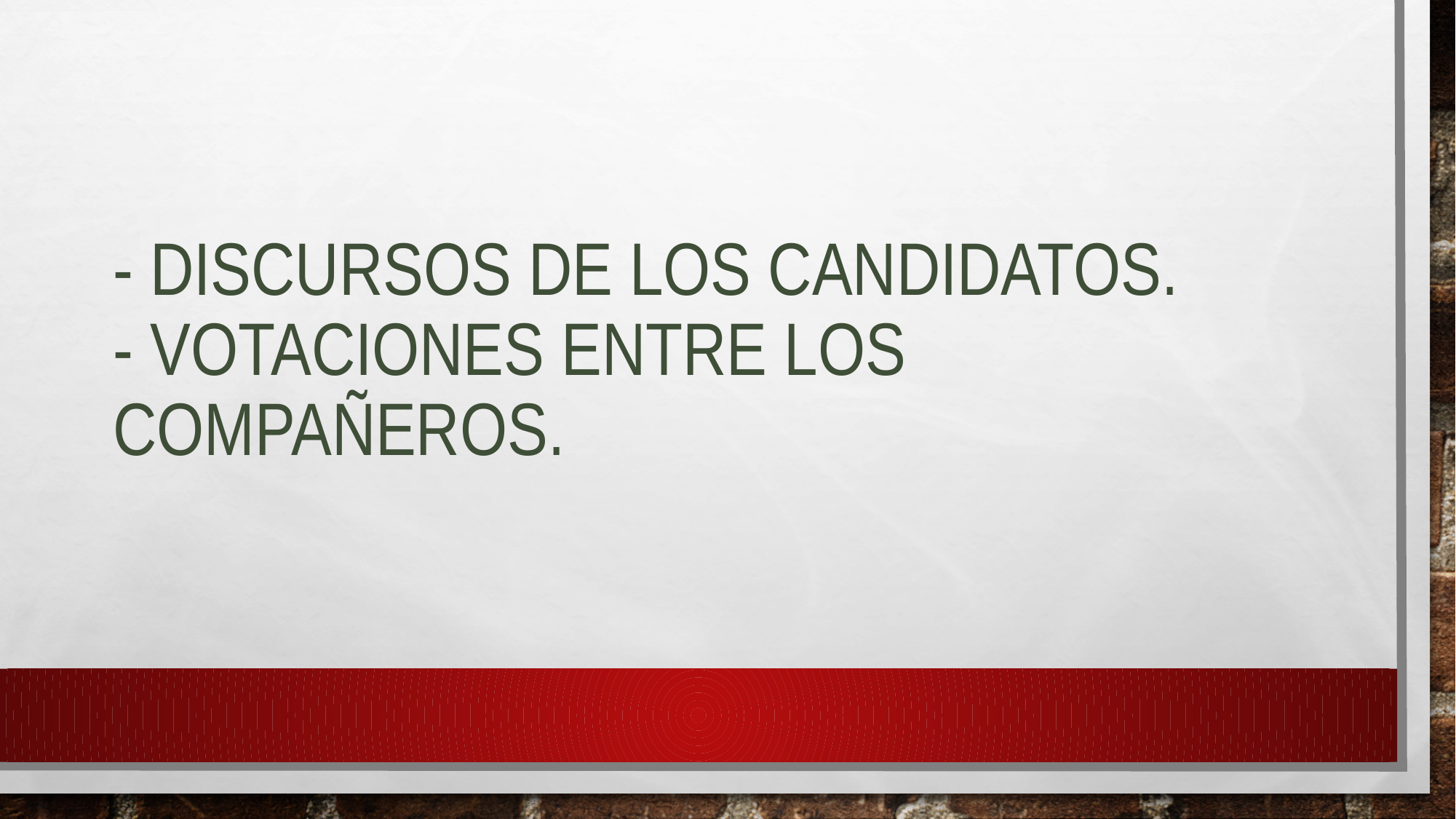

# - Discursos de los candidatos. - Votaciones entre los compañeros.